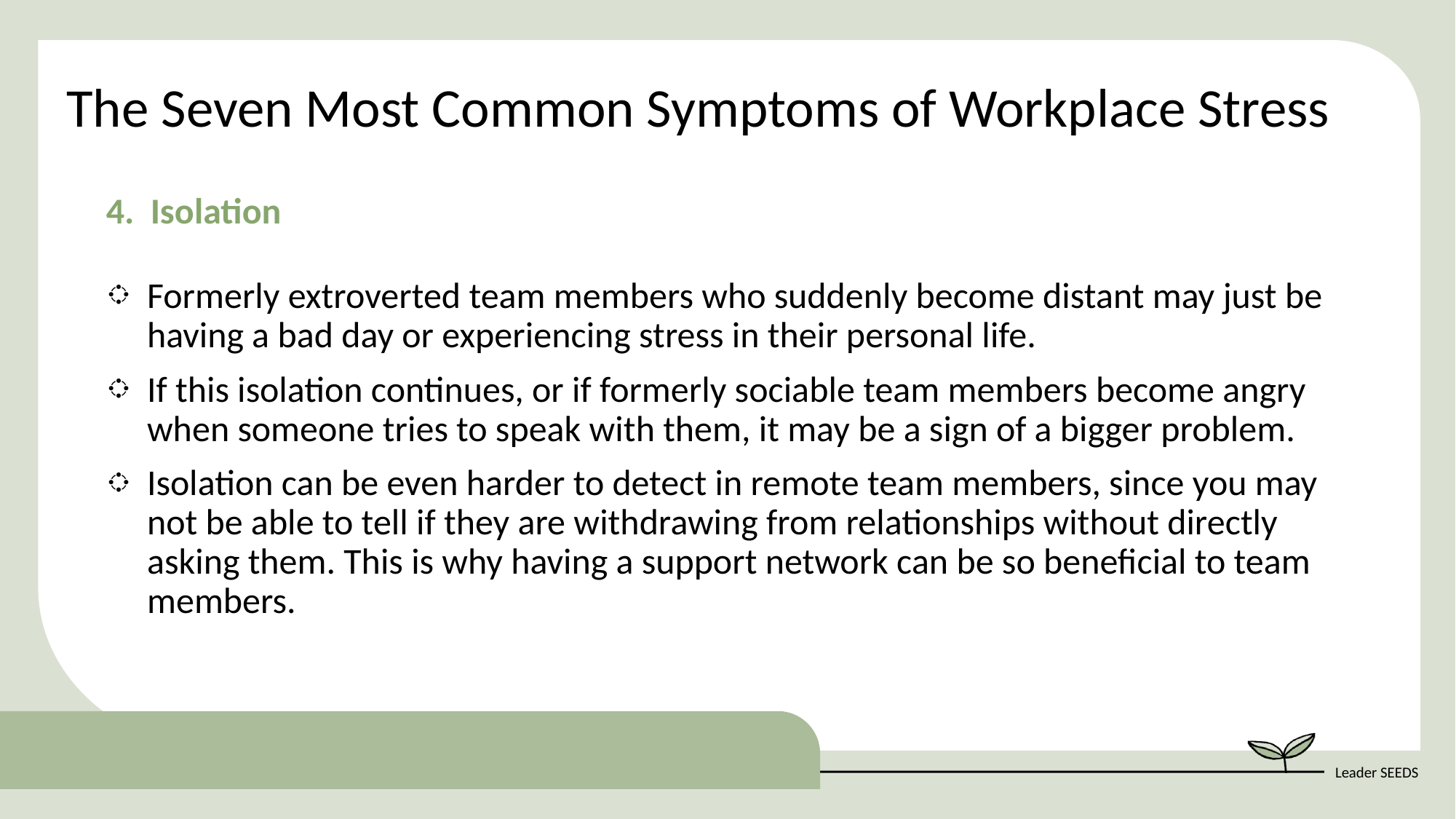

The Seven Most Common Symptoms of Workplace Stress

4.  Isolation

Formerly extroverted team members who suddenly become distant may just be having a bad day or experiencing stress in their personal life.
If this isolation continues, or if formerly sociable team members become angry when someone tries to speak with them, it may be a sign of a bigger problem.
Isolation can be even harder to detect in remote team members, since you may not be able to tell if they are withdrawing from relationships without directly asking them. This is why having a support network can be so beneficial to team members.